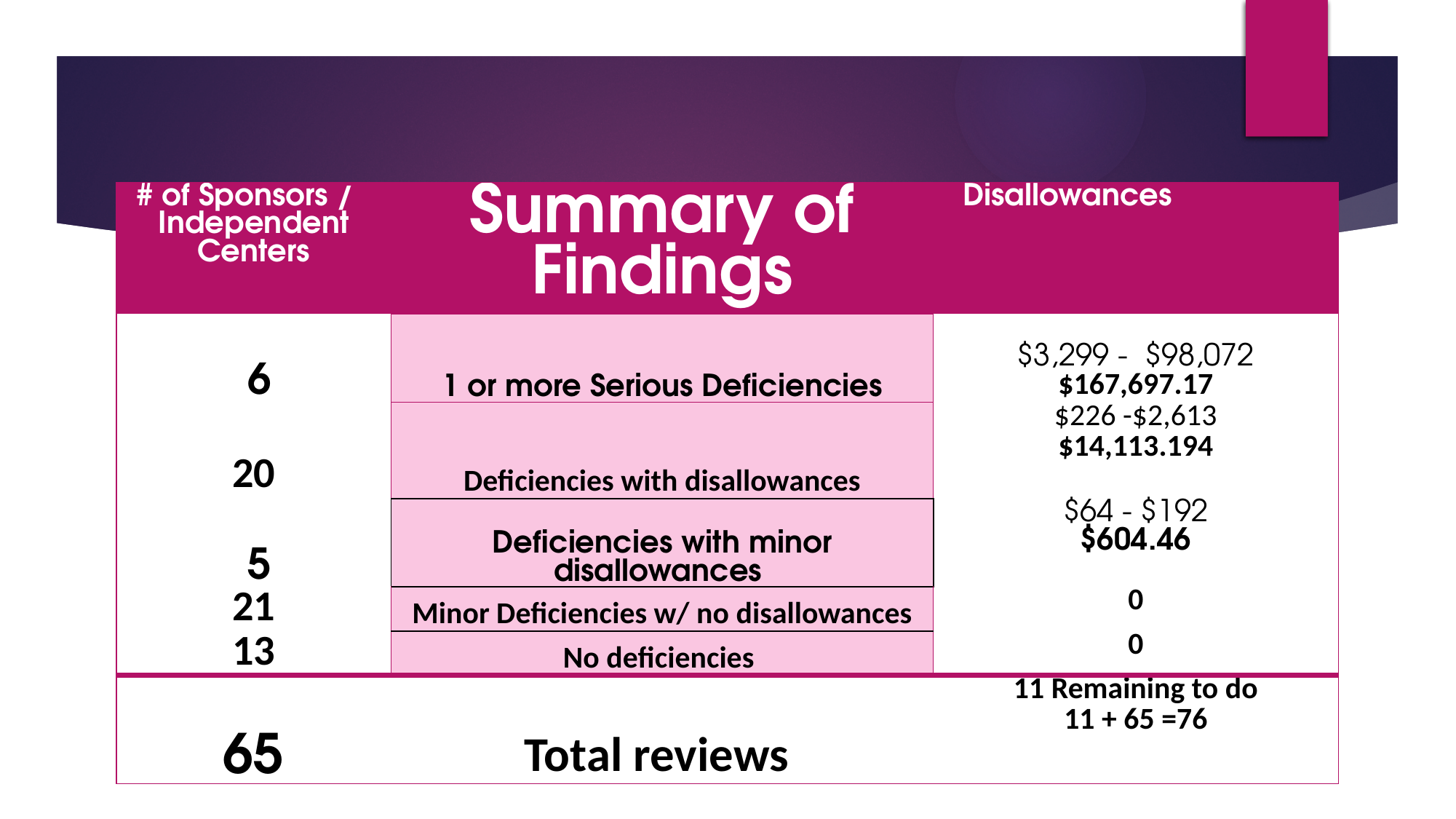

| # of Sponsors / Independent Centers | Summary of Findings | Disallowances |
| --- | --- | --- |
| 6 | 1 or more Serious Deficiencies | $3,299 - $98,072 $167,697.17 |
| 20 | Deficiencies with disallowances | $226 -$2,613 $14,113.194 |
| 5 | Deficiencies with minor disallowances | $64 - $192 $604.46 |
| 21 | Minor Deficiencies w/ no disallowances | 0 |
| 13 | No deficiencies | 0 |
| 65 | Total reviews | 11 Remaining to do 11 + 65 =76 |